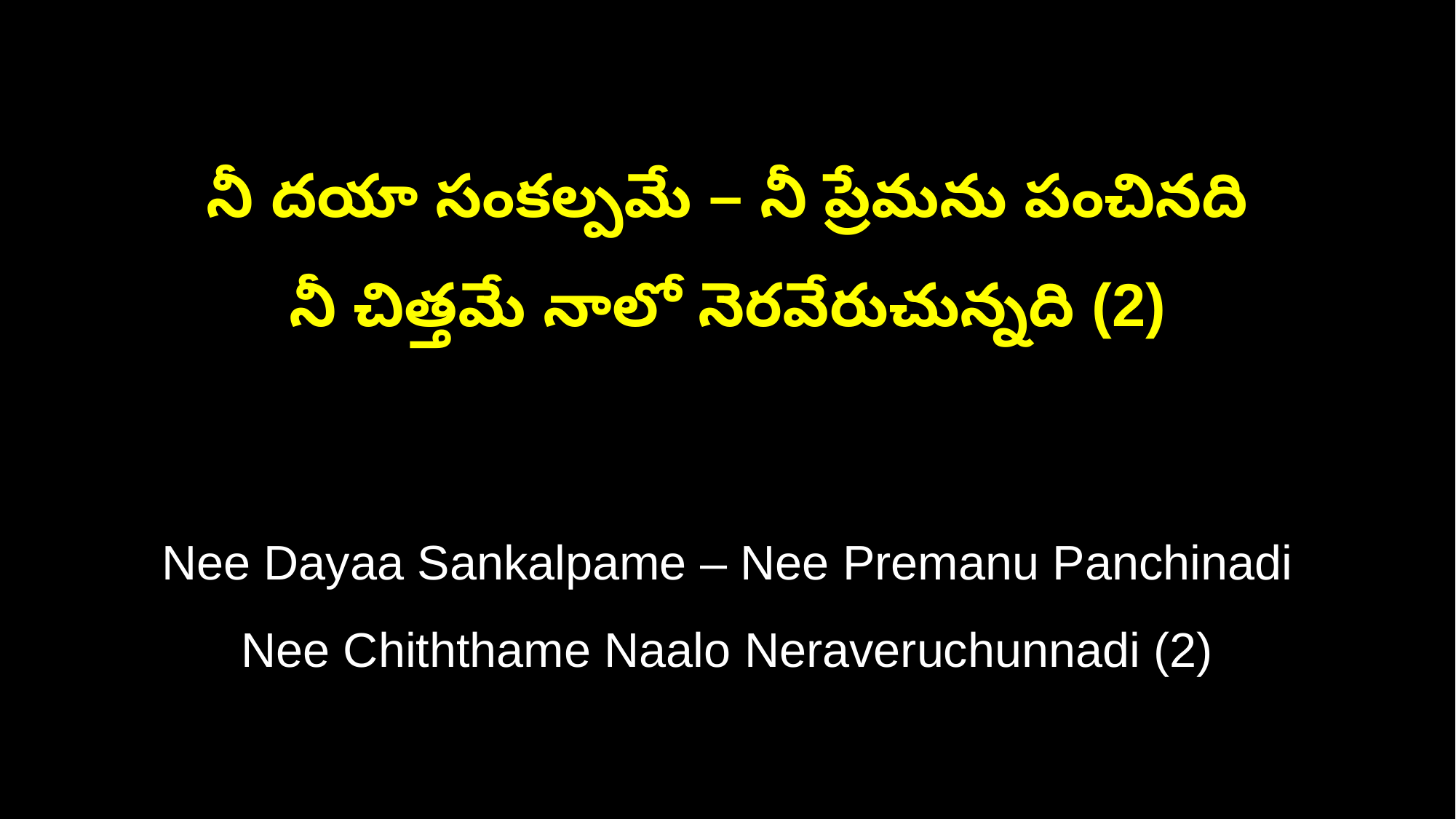

నీ దయా సంకల్పమే – నీ ప్రేమను పంచినది
నీ చిత్తమే నాలో నెరవేరుచున్నది (2)
Nee Dayaa Sankalpame – Nee Premanu Panchinadi
Nee Chiththame Naalo Neraveruchunnadi (2)